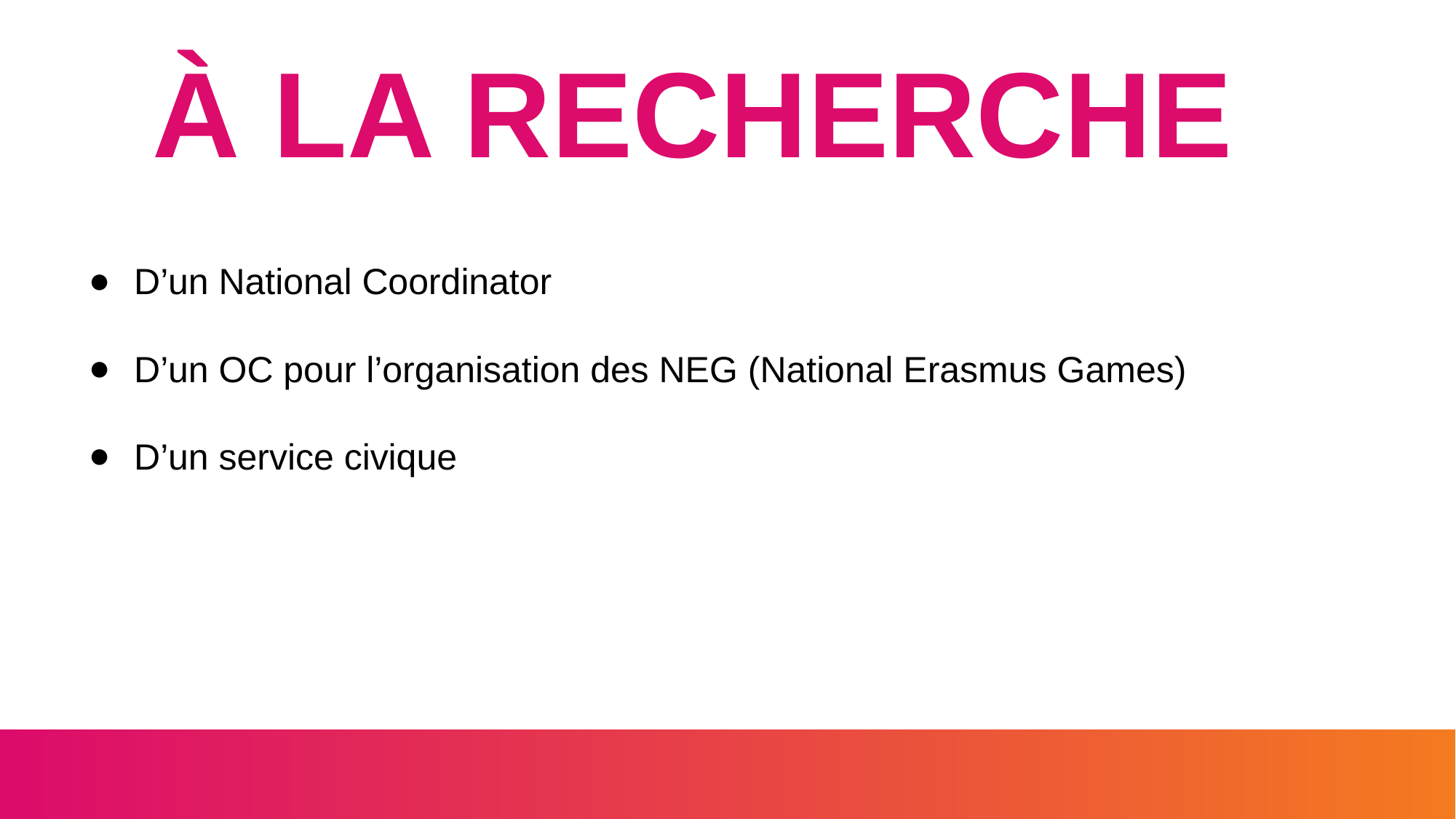

À LA RECHERCHE
D’un National Coordinator

D’un OC pour l’organisation des NEG (National Erasmus Games)

D’un service civique